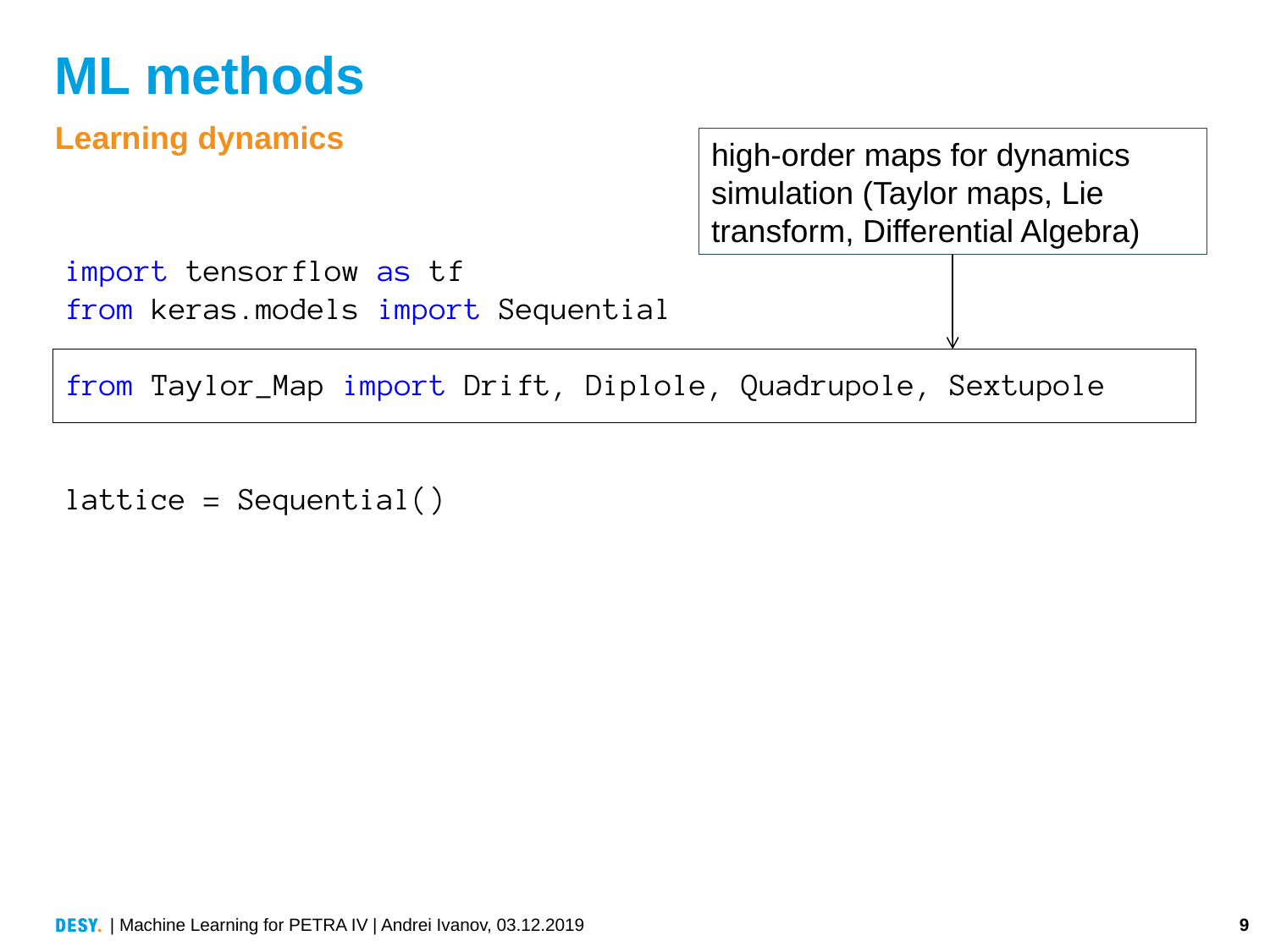

# ML methods
Learning dynamics
high-order maps for dynamics simulation (Taylor maps, Lie transform, Differential Algebra)
import tensorflow as tf
from keras.models import Sequential
from Taylor_Map import Drift, Diplole, Quadrupole, Sextupole

lattice = Sequential()

| Machine Learning for PETRA IV | Andrei Ivanov, 03.12.2019
9